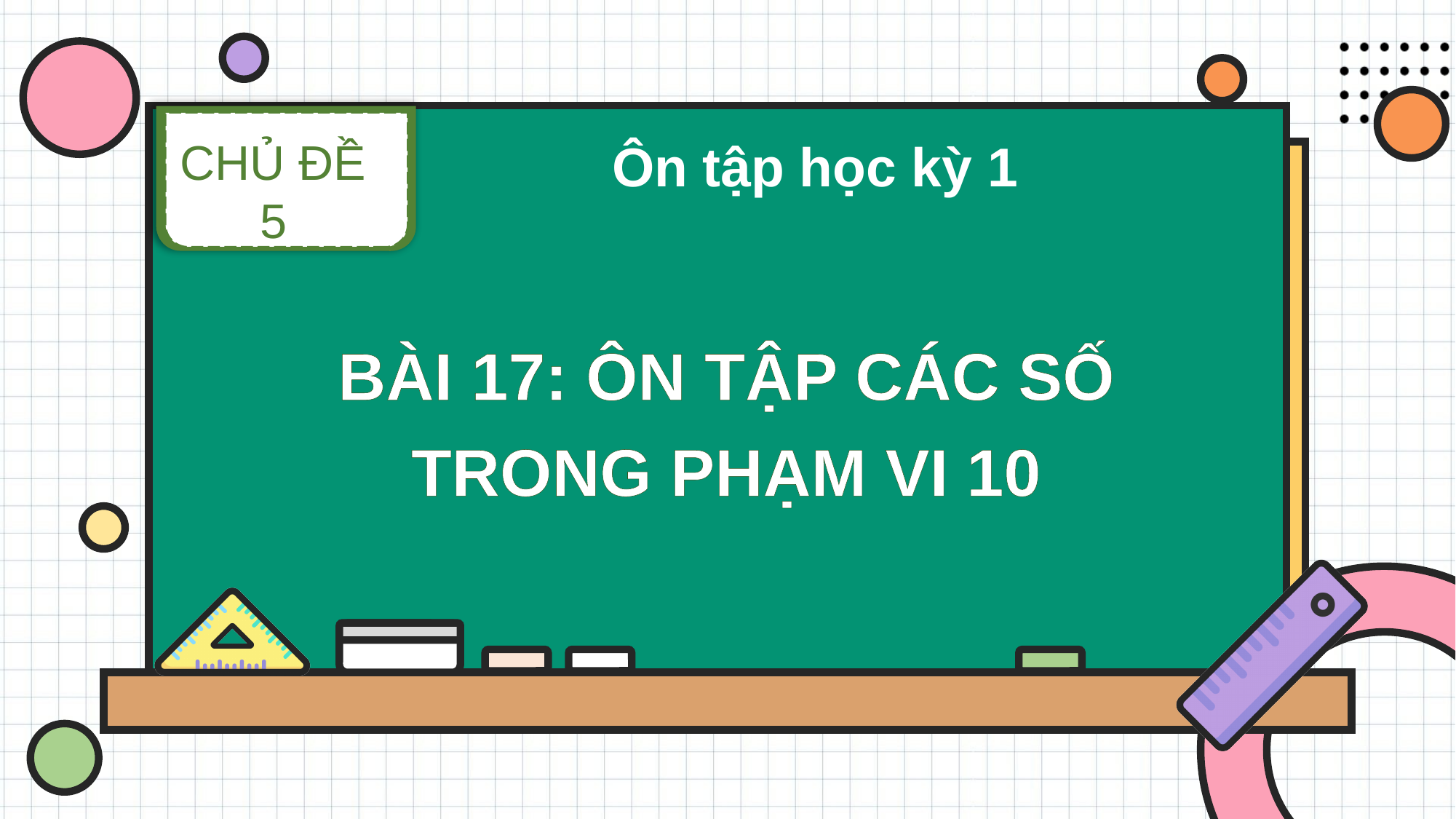

CHỦ ĐỀ 5
Ôn tập học kỳ 1
BÀI 17: ÔN TẬP CÁC SỐ TRONG PHẠM VI 10